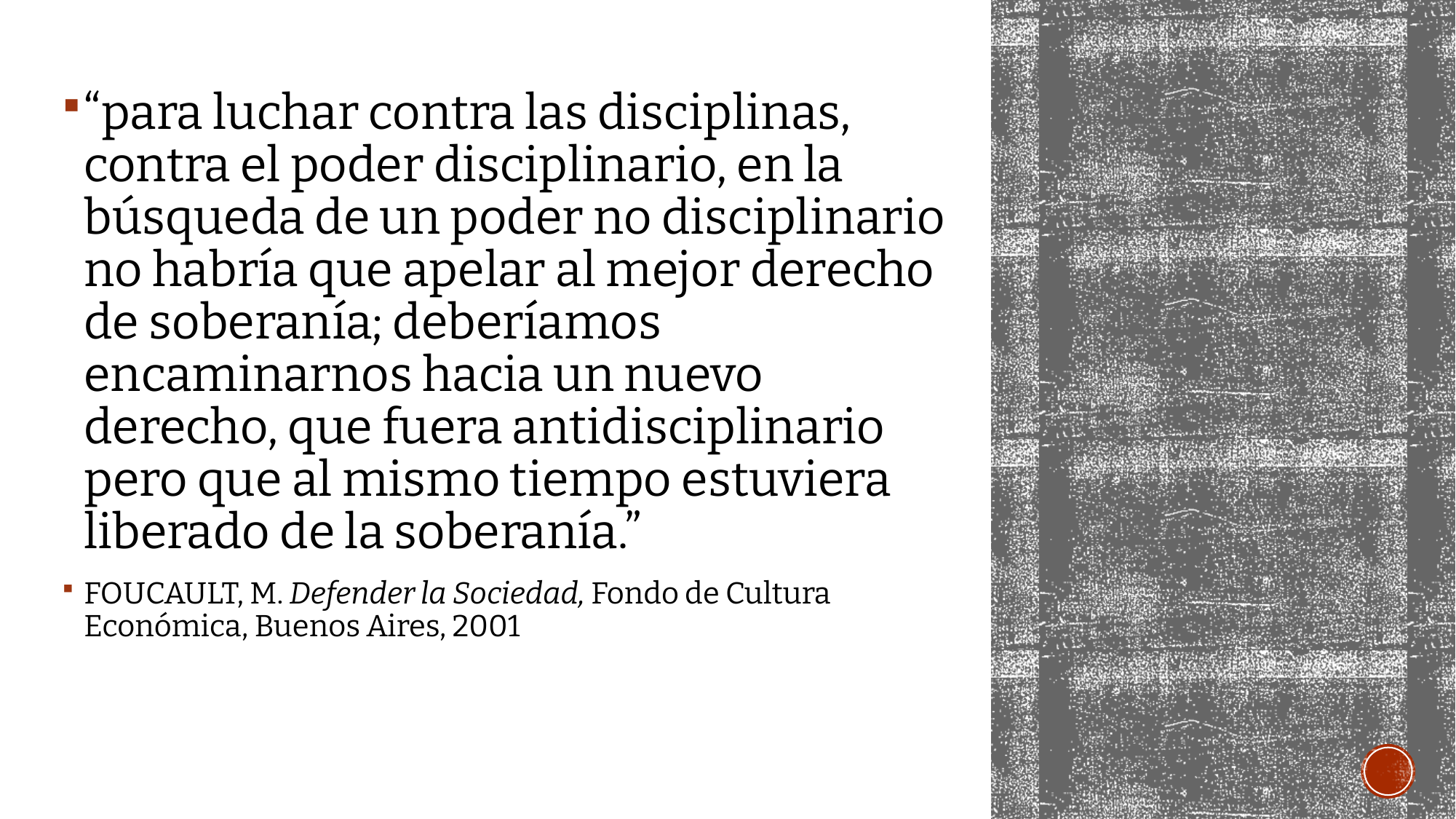

“para luchar contra las disciplinas, contra el poder disciplinario, en la búsqueda de un poder no disciplinario no habría que apelar al mejor derecho de soberanía; deberíamos encaminarnos hacia un nuevo derecho, que fuera antidisciplinario pero que al mismo tiempo estuviera liberado de la soberanía.”
Foucault, M. Defender la Sociedad, Fondo de Cultura Económica, Buenos Aires, 2001
#